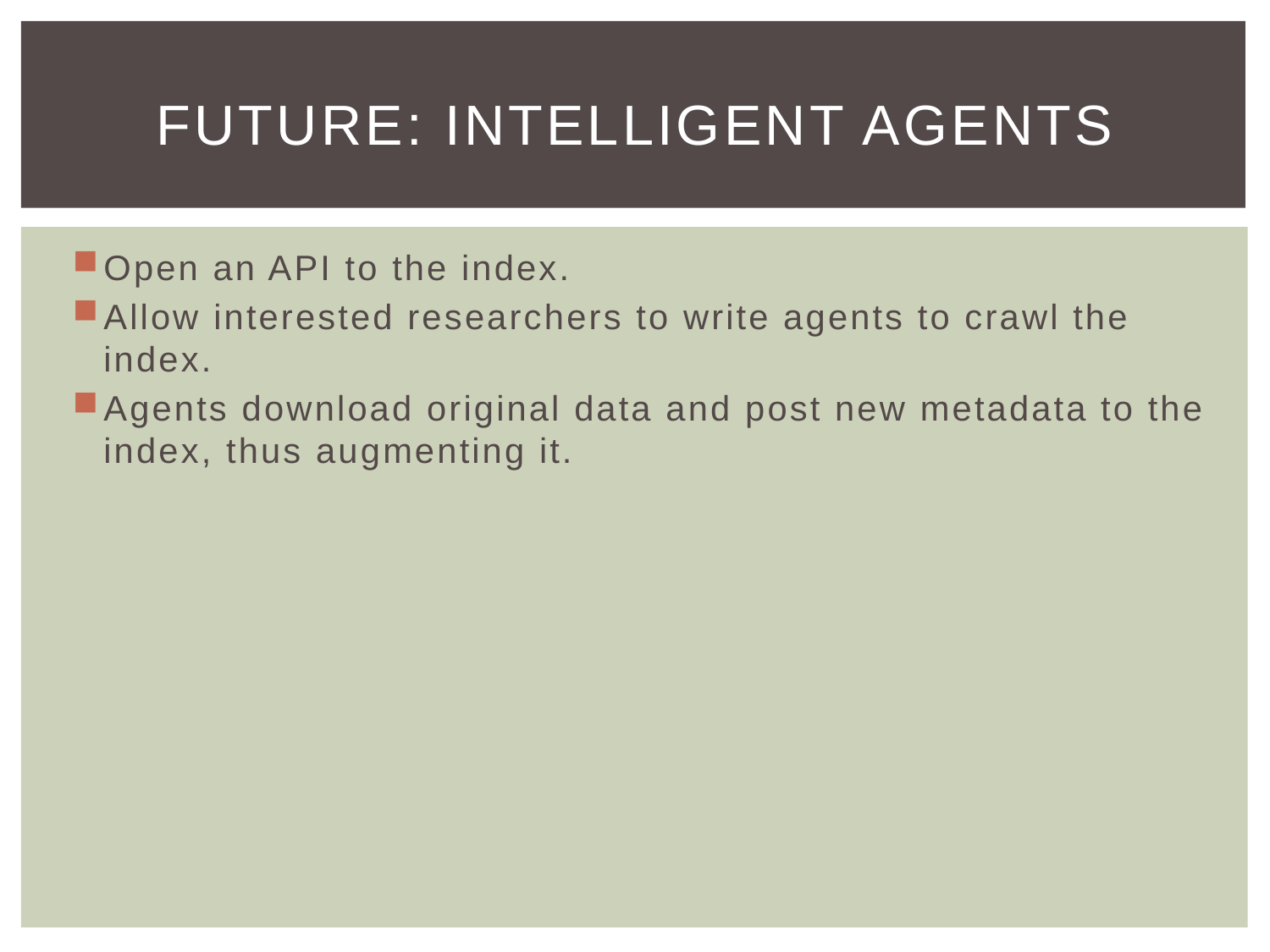

# Future: intelligent agents
Open an API to the index.
Allow interested researchers to write agents to crawl the index.
Agents download original data and post new metadata to the index, thus augmenting it.